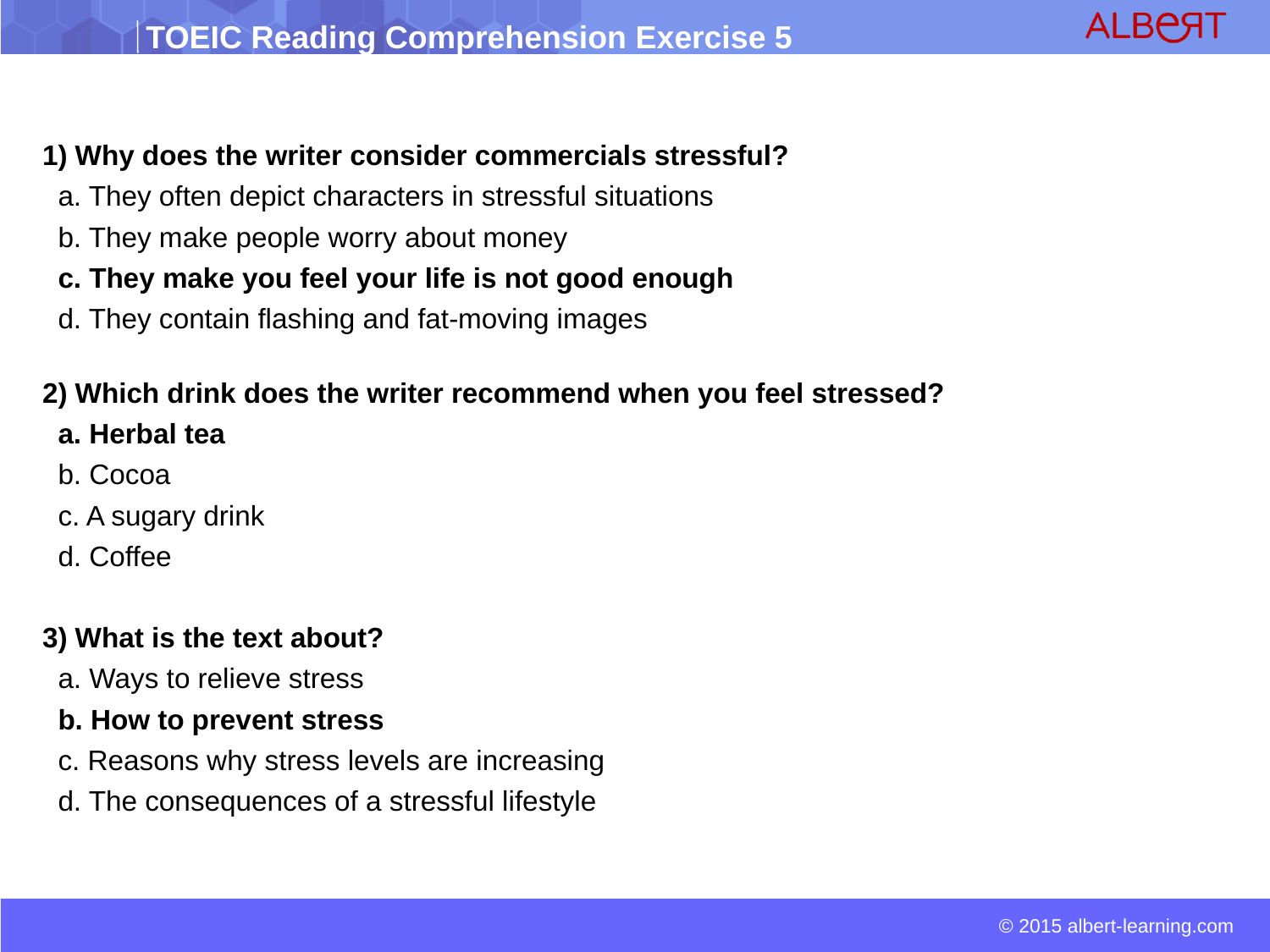

1) Why does the writer consider commercials stressful?
  a. They often depict characters in stressful situations
  b. They make people worry about money
  c. They make you feel your life is not good enough
  d. They contain flashing and fat-moving images
2) Which drink does the writer recommend when you feel stressed?
  a. Herbal tea
  b. Cocoa
  c. A sugary drink
  d. Coffee

3) What is the text about?
  a. Ways to relieve stress
  b. How to prevent stress
  c. Reasons why stress levels are increasing
  d. The consequences of a stressful lifestyle